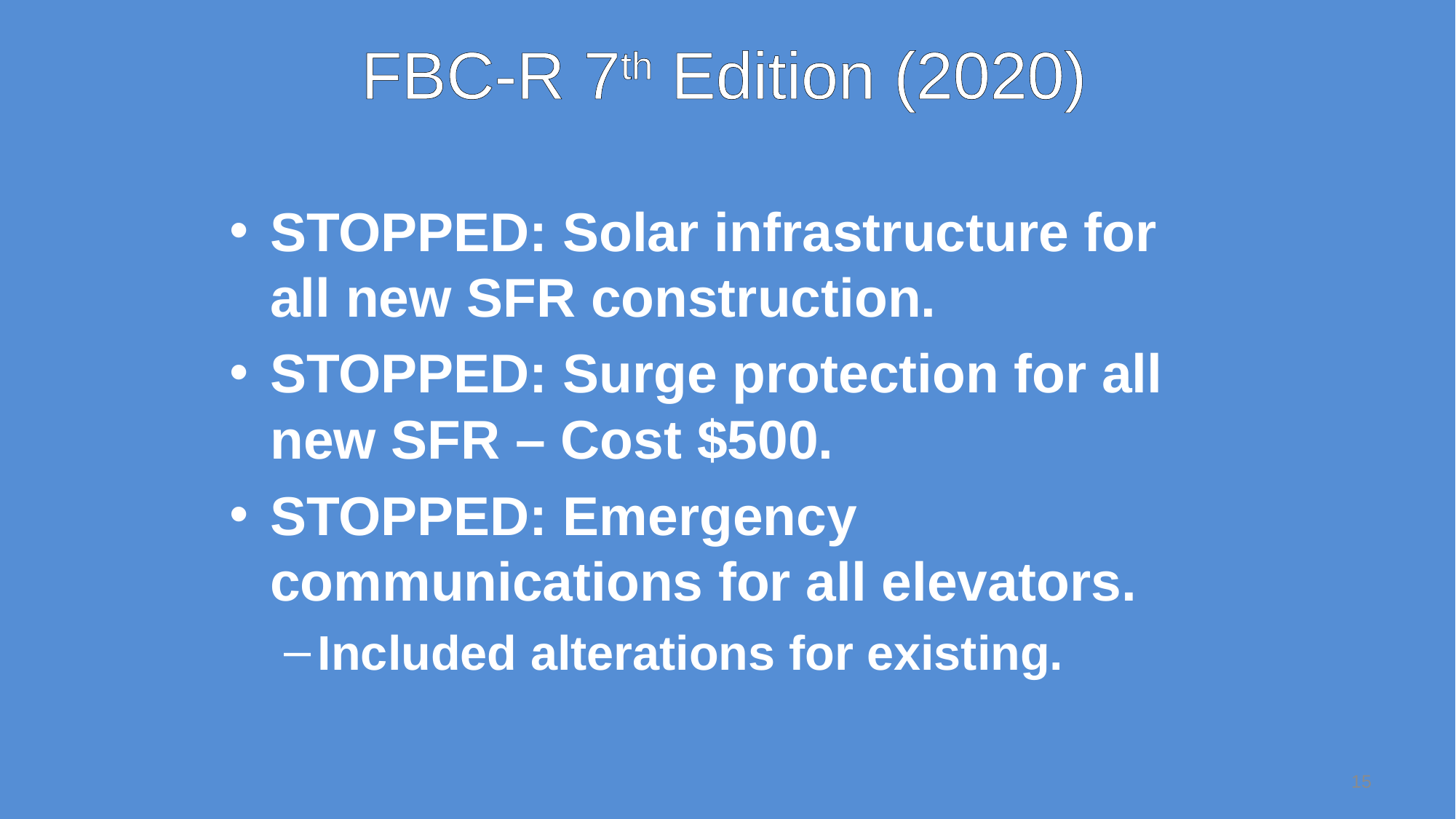

# FBC-R 7th Edition (2020)
STOPPED: Solar infrastructure for all new SFR construction.
STOPPED: Surge protection for all new SFR – Cost $500.
STOPPED: Emergency communications for all elevators.
Included alterations for existing.

15